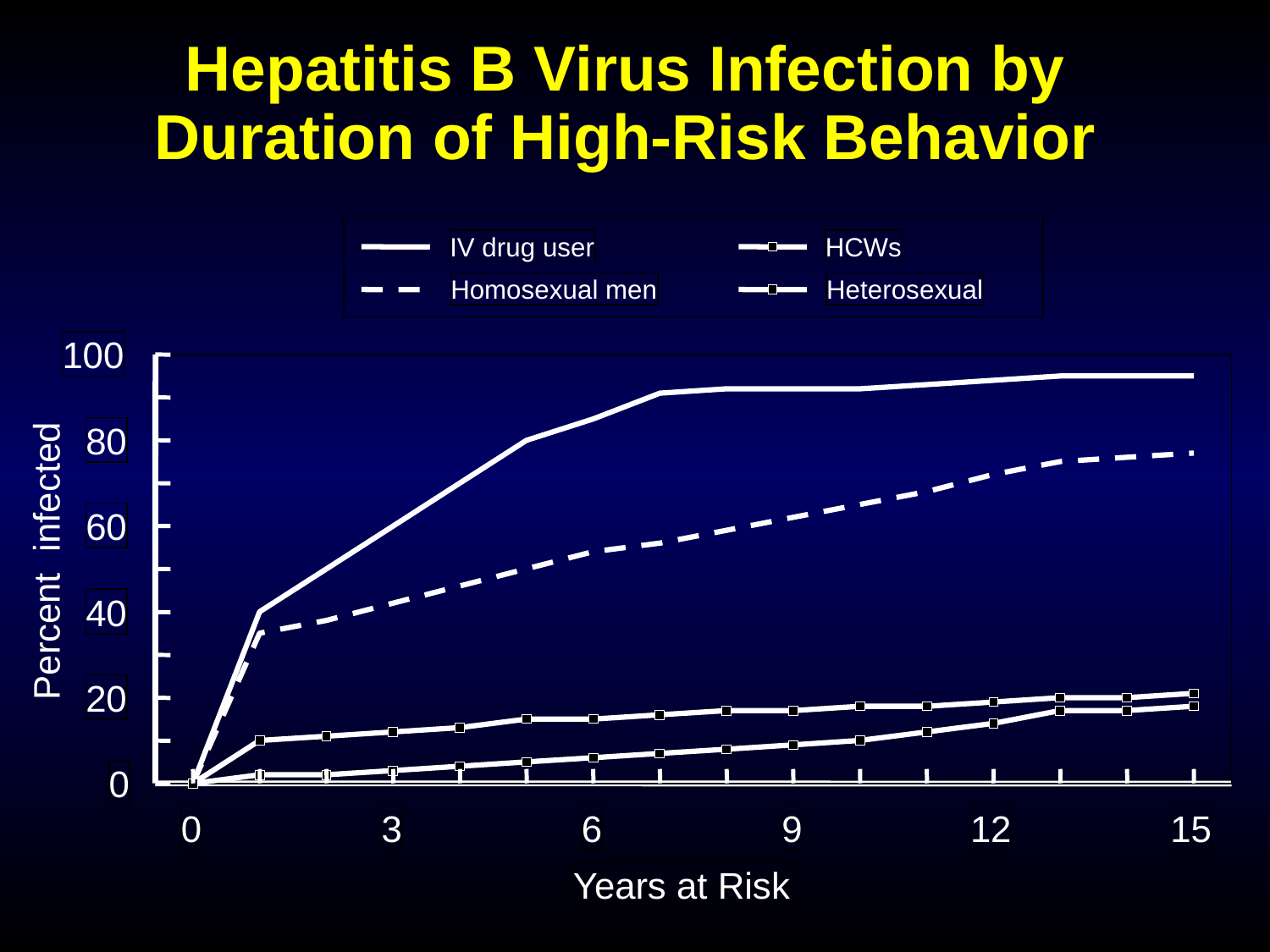

# Hepatitis B Virus Infection by Duration of High-Risk Behavior

IV drug user
HCWs

Homosexual men
Heterosexual

100

80

60

Percent  infected

40

20

0

0
3
6
9
12
15
Years at Risk